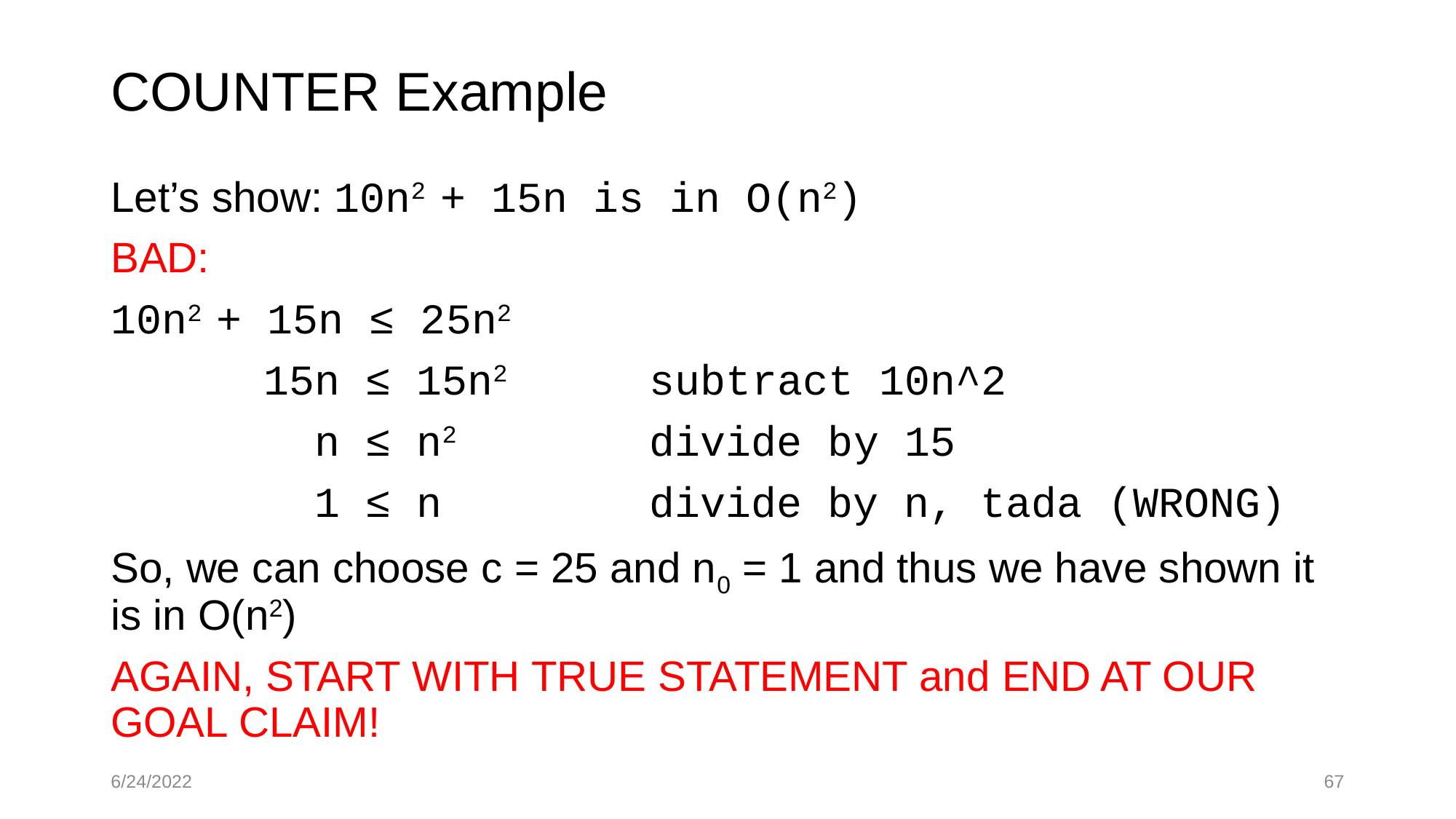

# COUNTER Example
Let’s show: 10n2 + 15n is in O(n2)
BAD:
10n2 + 15n ≤ 25n2
      15n ≤ 15n2      subtract 10n^2
        n ≤ n2        divide by 15
        1 ≤ n         divide by n, tada (WRONG)
So, we can choose c = 25 and n0 = 1 and thus we have shown it is in O(n2)
AGAIN, START WITH TRUE STATEMENT and END AT OUR GOAL CLAIM!
6/24/2022
67